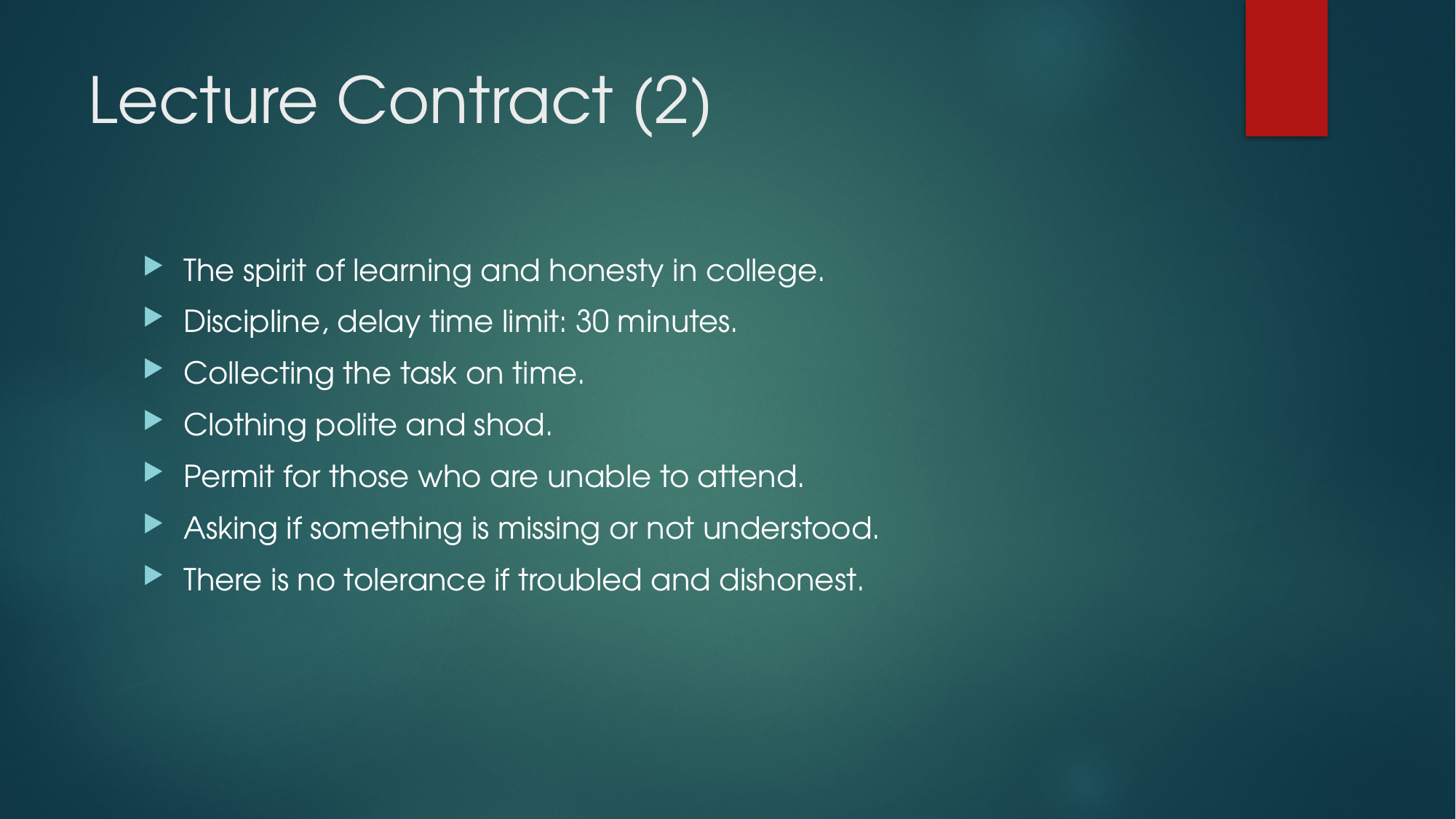

# Lecture Contract (2)
The spirit of learning and honesty in college.
Discipline, delay time limit: 30 minutes.
Collecting the task on time.
Clothing polite and shod.
Permit for those who are unable to attend.
Asking if something is missing or not understood.
There is no tolerance if troubled and dishonest.